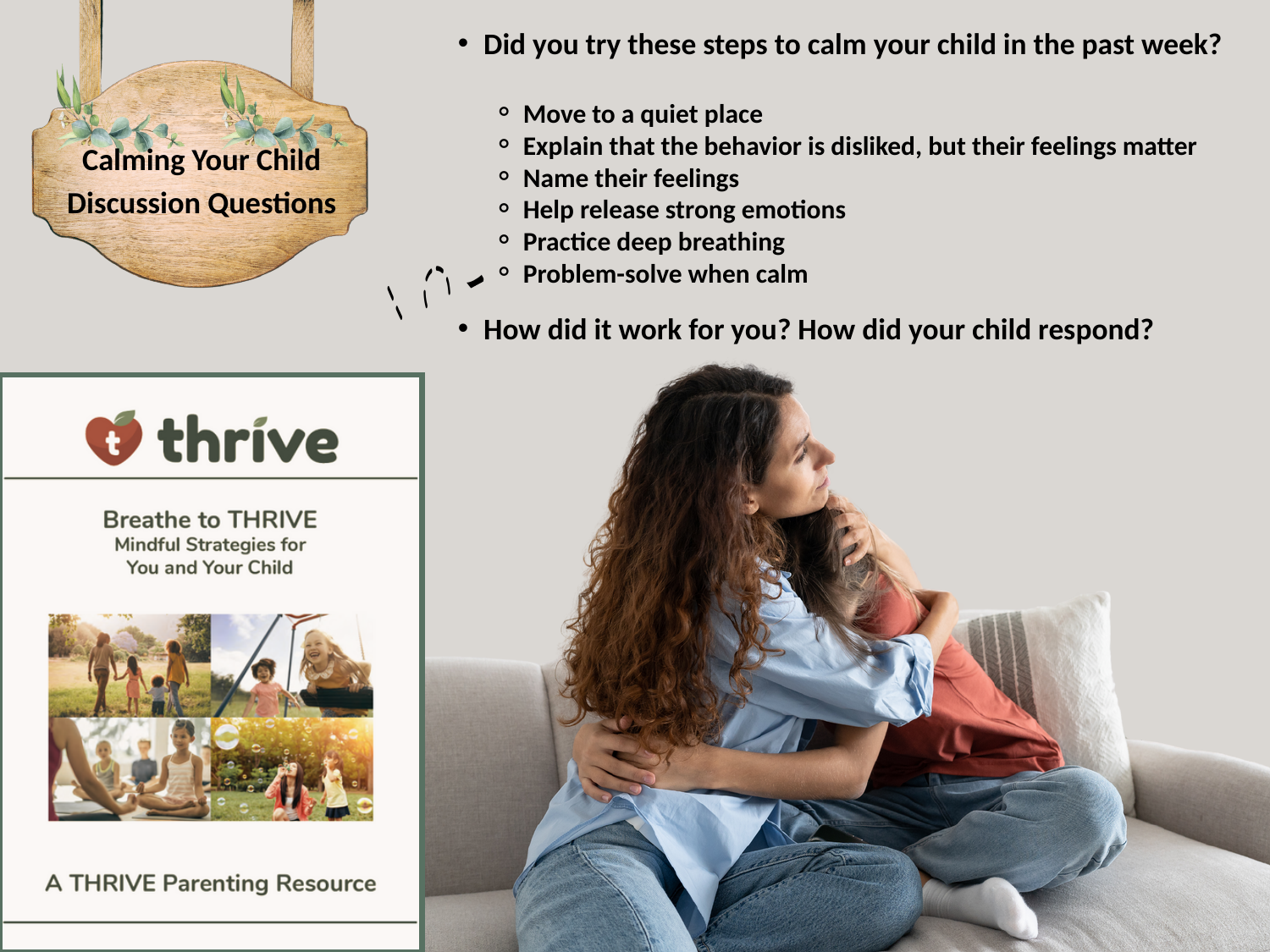

Calming Your Child
Discussion Questions
Did you try these steps to calm your child in the past week?

Move to a quiet place
Explain that the behavior is disliked, but their feelings matter
Name their feelings
Help release strong emotions
Practice deep breathing
Problem-solve when calm

How did it work for you? How did your child respond?